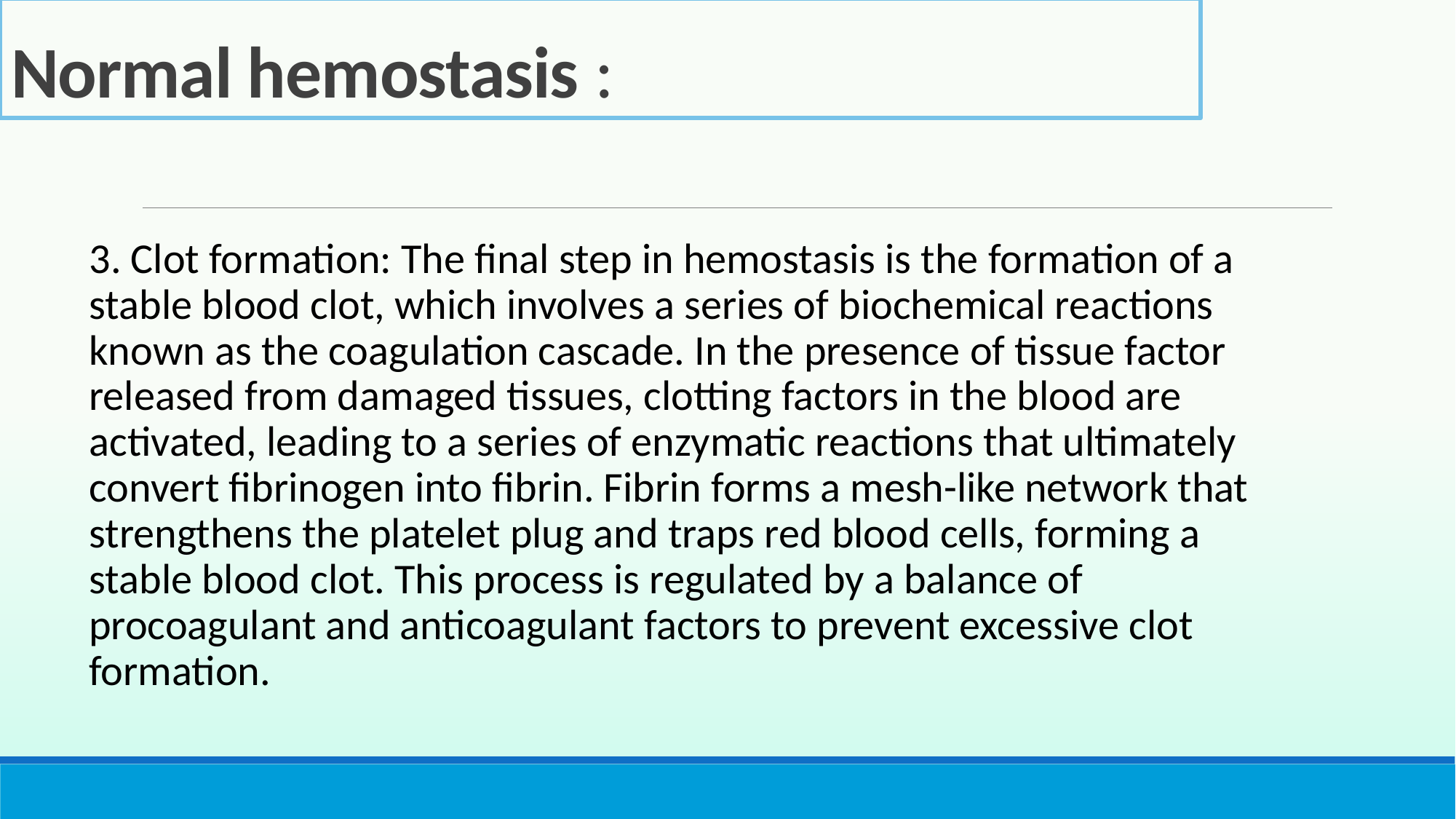

# Normal hemostasis :
3. Clot formation: The final step in hemostasis is the formation of a stable blood clot, which involves a series of biochemical reactions known as the coagulation cascade. In the presence of tissue factor released from damaged tissues, clotting factors in the blood are activated, leading to a series of enzymatic reactions that ultimately convert fibrinogen into fibrin. Fibrin forms a mesh-like network that strengthens the platelet plug and traps red blood cells, forming a stable blood clot. This process is regulated by a balance of procoagulant and anticoagulant factors to prevent excessive clot formation.